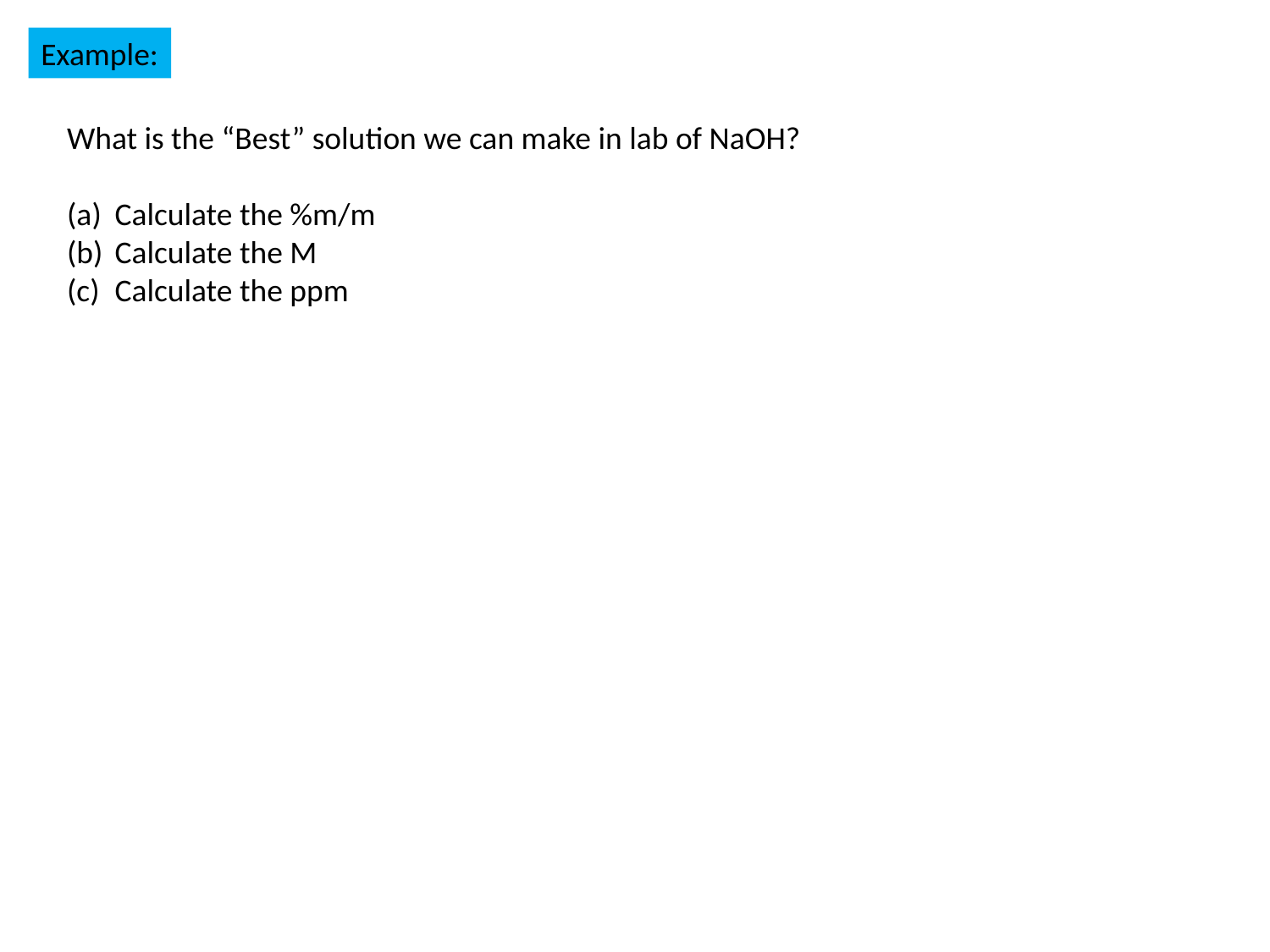

Example:
What is the “Best” solution we can make in lab of NaOH?

Calculate the %m/m
Calculate the M
Calculate the ppm